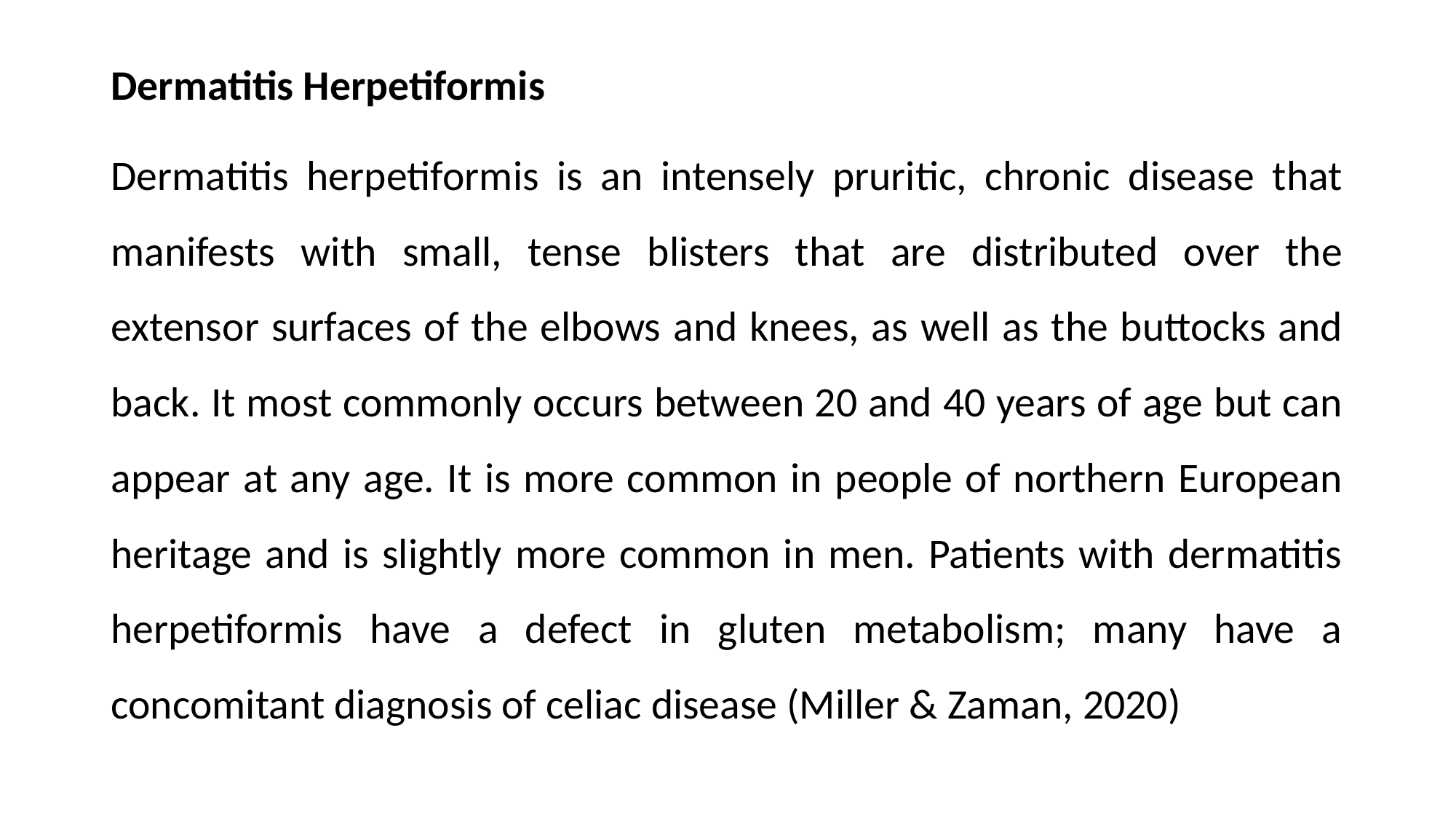

Dermatitis Herpetiformis
Dermatitis herpetiformis is an intensely pruritic, chronic disease that manifests with small, tense blisters that are distributed over the extensor surfaces of the elbows and knees, as well as the buttocks and back. It most commonly occurs between 20 and 40 years of age but can appear at any age. It is more common in people of northern European heritage and is slightly more common in men. Patients with dermatitis herpetiformis have a defect in gluten metabolism; many have a concomitant diagnosis of celiac disease (Miller & Zaman, 2020)